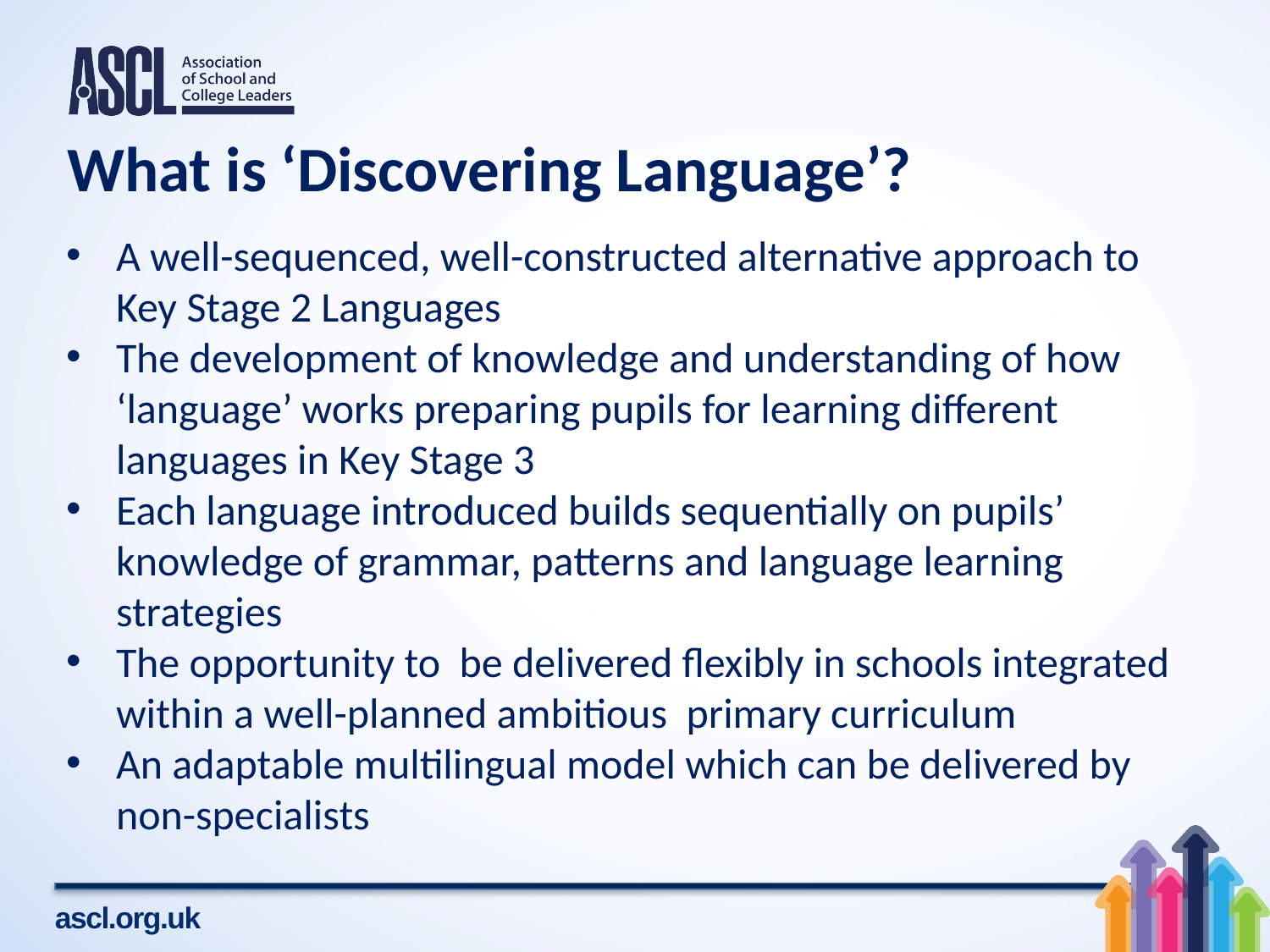

# What is ‘Discovering Language’?
A well-sequenced, well-constructed alternative approach to Key Stage 2 Languages
The development of knowledge and understanding of how ‘language’ works preparing pupils for learning different languages in Key Stage 3
Each language introduced builds sequentially on pupils’ knowledge of grammar, patterns and language learning strategies
The opportunity to  be delivered flexibly in schools integrated within a well-planned ambitious  primary curriculum
An adaptable multilingual model which can be delivered by non-specialists